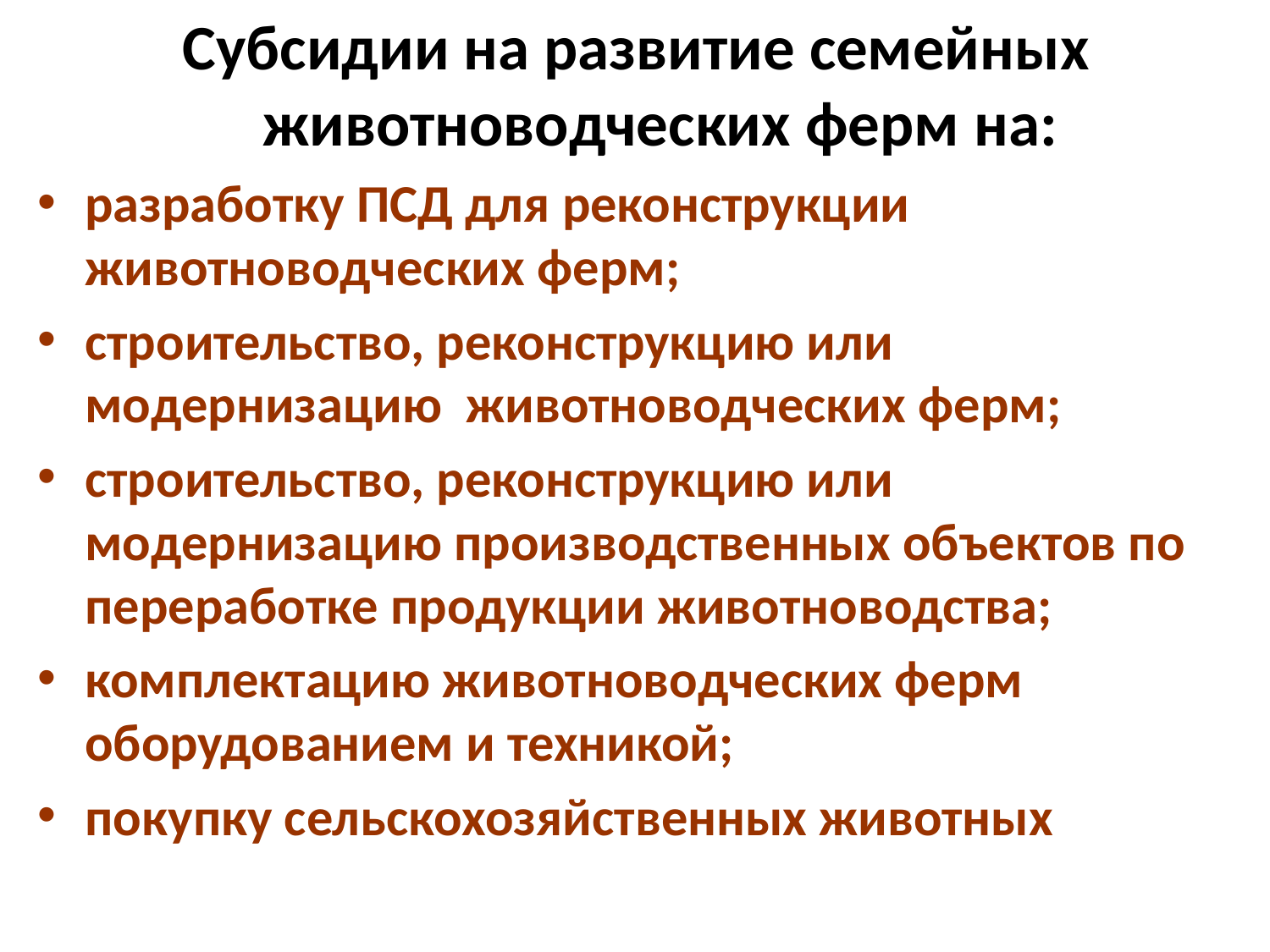

Субсидии на развитие семейных животноводческих ферм на:
разработку ПСД для реконструкции животноводческих ферм;
строительство, реконструкцию или модернизацию  животноводческих ферм;
строительство, реконструкцию или модернизацию производственных объектов по переработке продукции животноводства;
комплектацию животноводческих ферм оборудованием и техникой;
покупку сельскохозяйственных животных